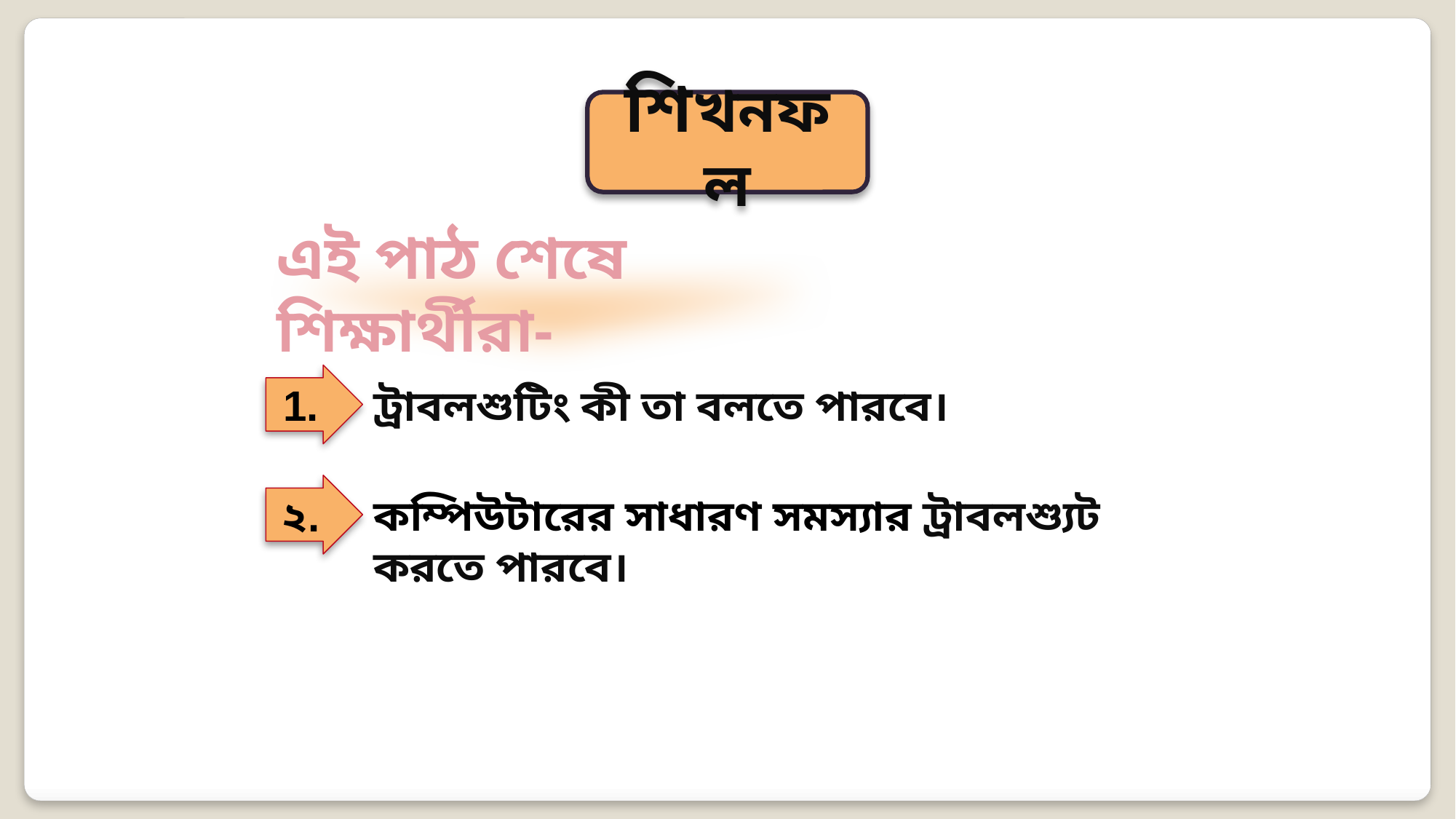

শিখনফল
এই পাঠ শেষে শিক্ষার্থীরা-
1.
ট্রাবলশুটিং কী তা বলতে পারবে।
২.
কম্পিউটারের সাধারণ সমস্যার ট্রাবলশ্যুট করতে পারবে।